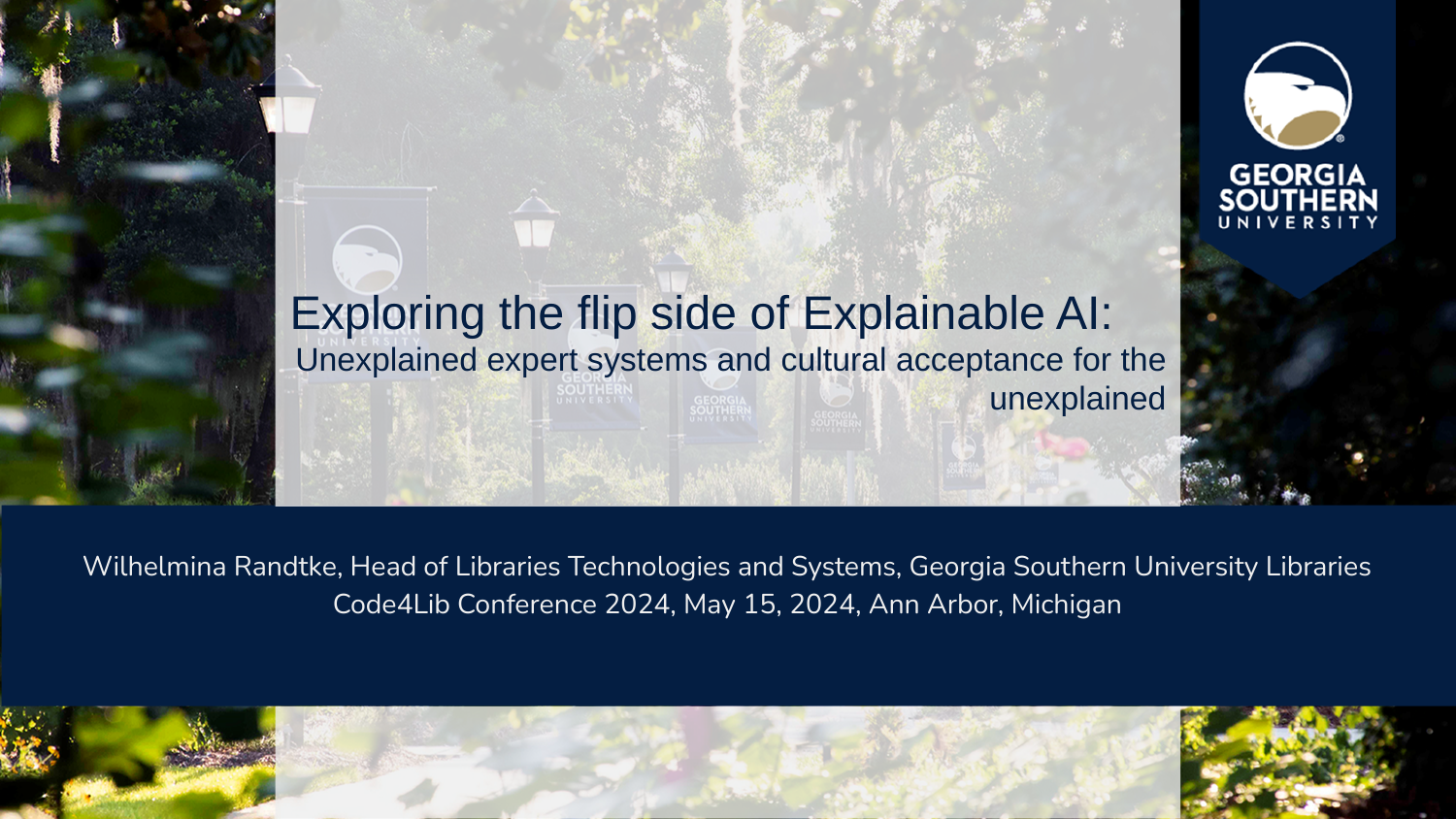

# Exploring the flip side of Explainable AI:
Unexplained expert systems and cultural acceptance for the unexplained
Wilhelmina Randtke, Head of Libraries Technologies and Systems, Georgia Southern University Libraries
Code4Lib Conference 2024, May 15, 2024, Ann Arbor, Michigan